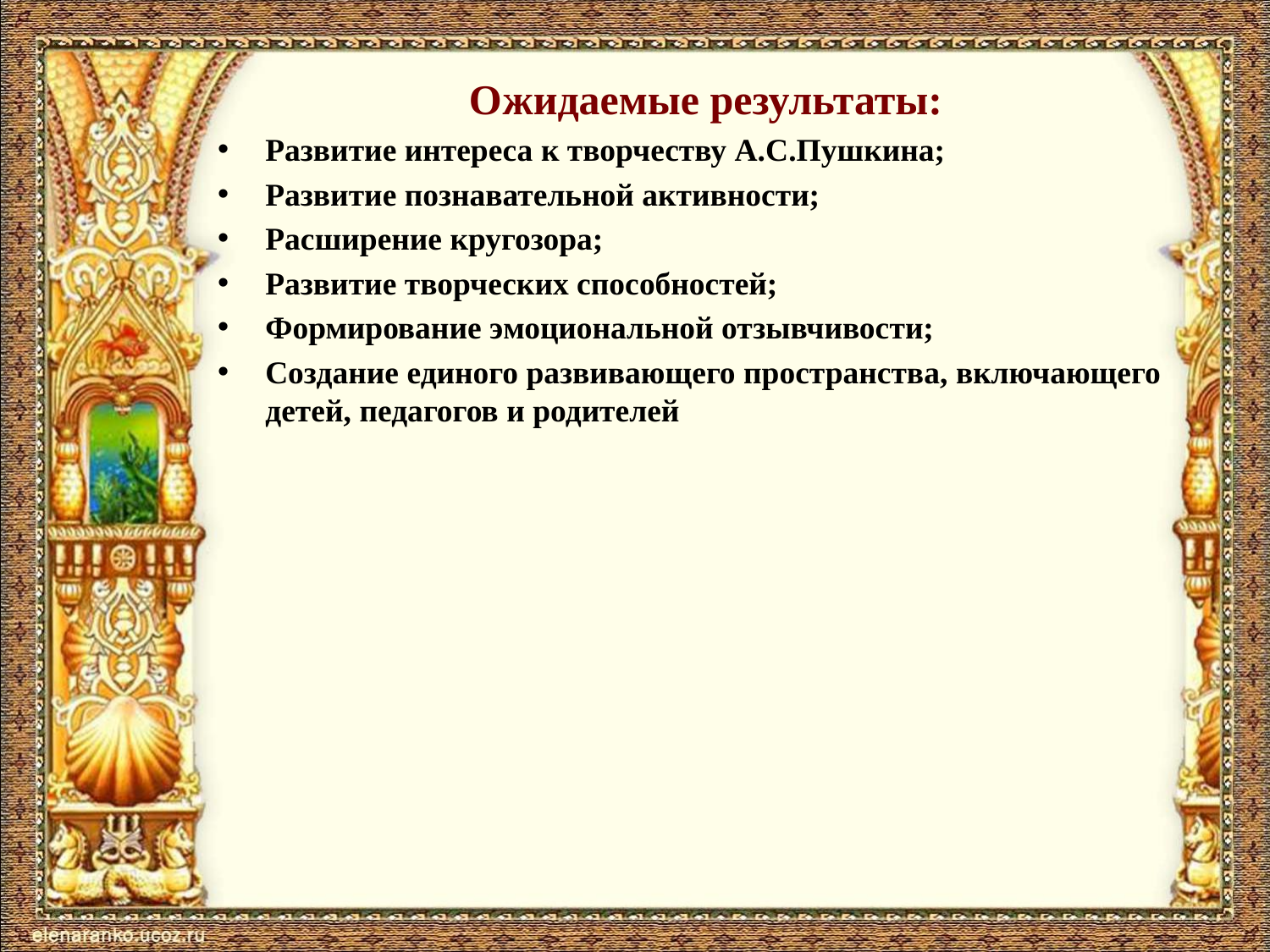

Ожидаемые результаты:
Развитие интереса к творчеству А.С.Пушкина;
Развитие познавательной активности;
Расширение кругозора;
Развитие творческих способностей;
Формирование эмоциональной отзывчивости;
Создание единого развивающего пространства, включающего детей, педагогов и родителей